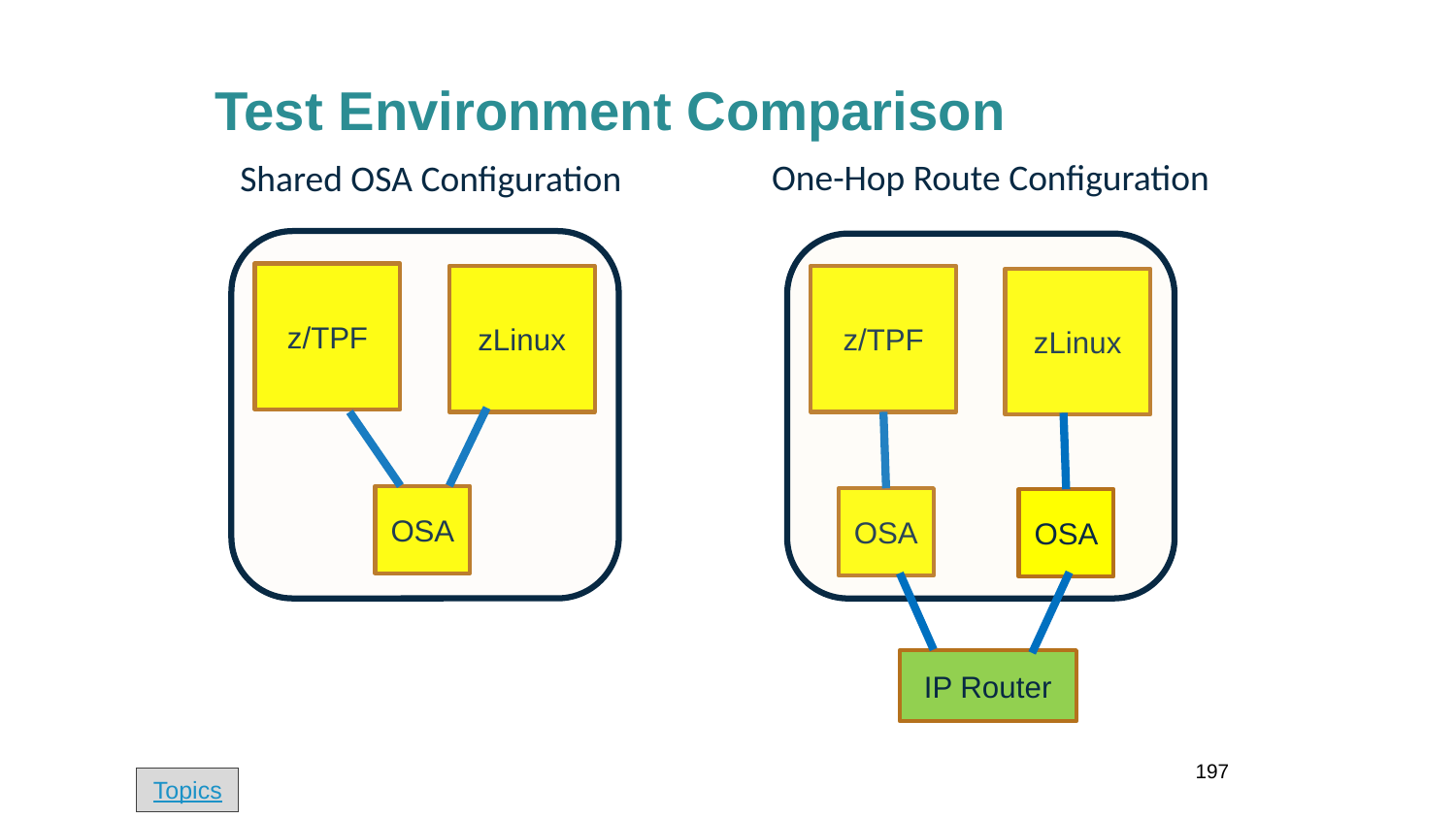

# Test Environment Comparison
One-Hop Route Configuration
Shared OSA Configuration

z/TPF
zLinux
z/TPF
zLinux
OSA
OSA
OSA
IP Router
197